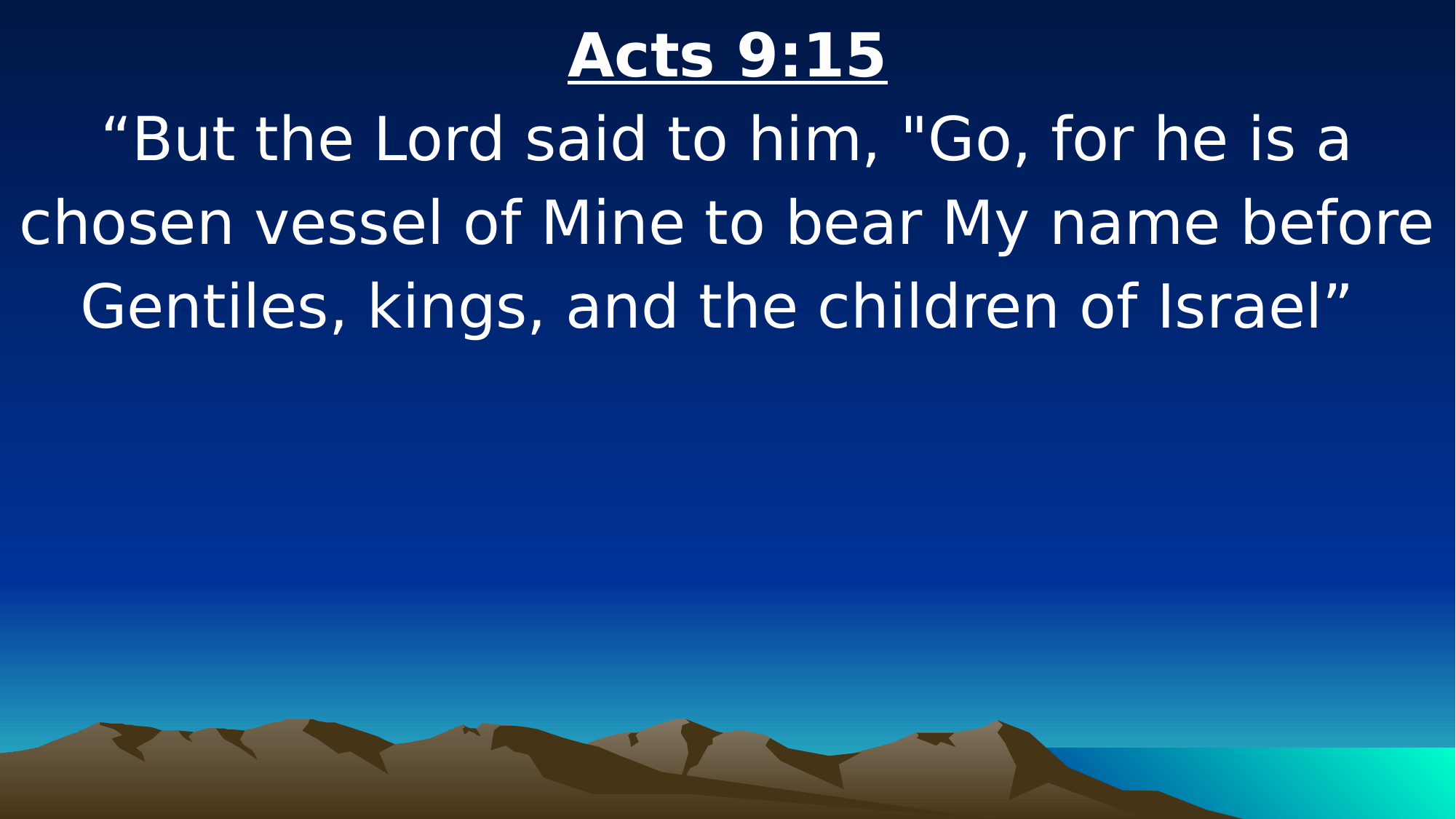

Acts 9:15
“But the Lord said to him, "Go, for he is a chosen vessel of Mine to bear My name before Gentiles, kings, and the children of Israel”